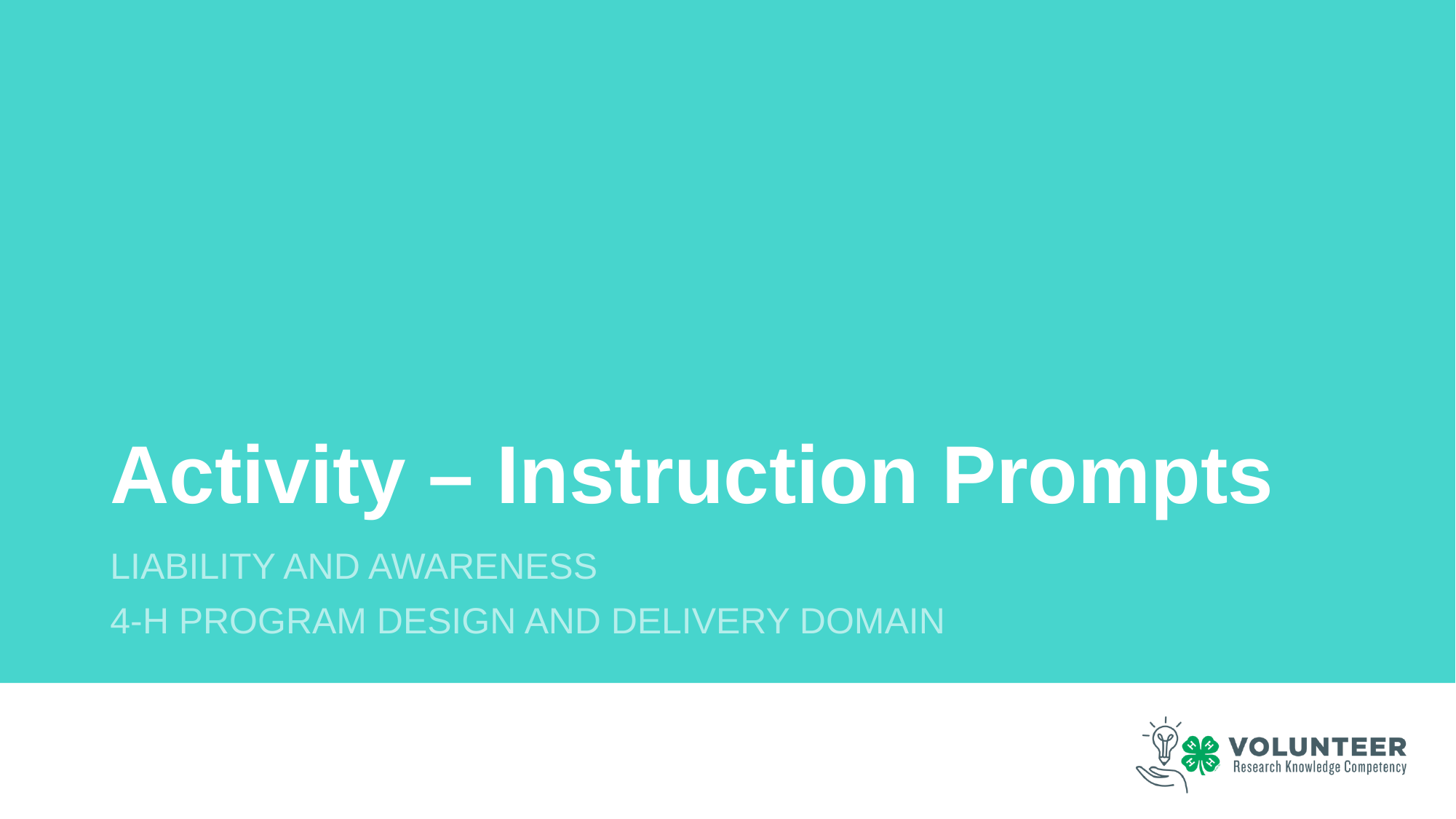

# Activity – Instruction Prompts

Liability and Awareness
4-H Program Design and Delivery Domain